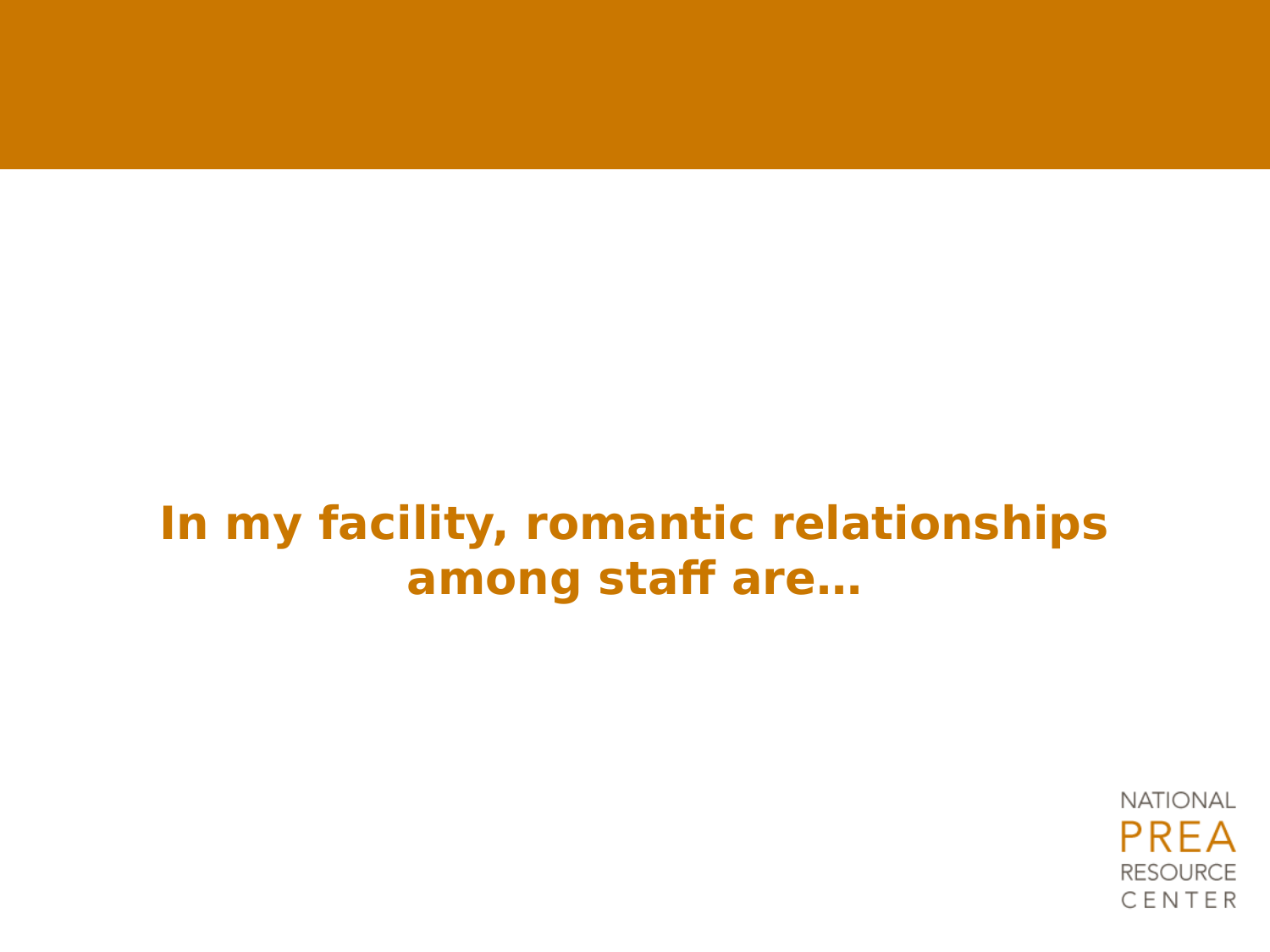

In my facility, romantic relationships among staff are…